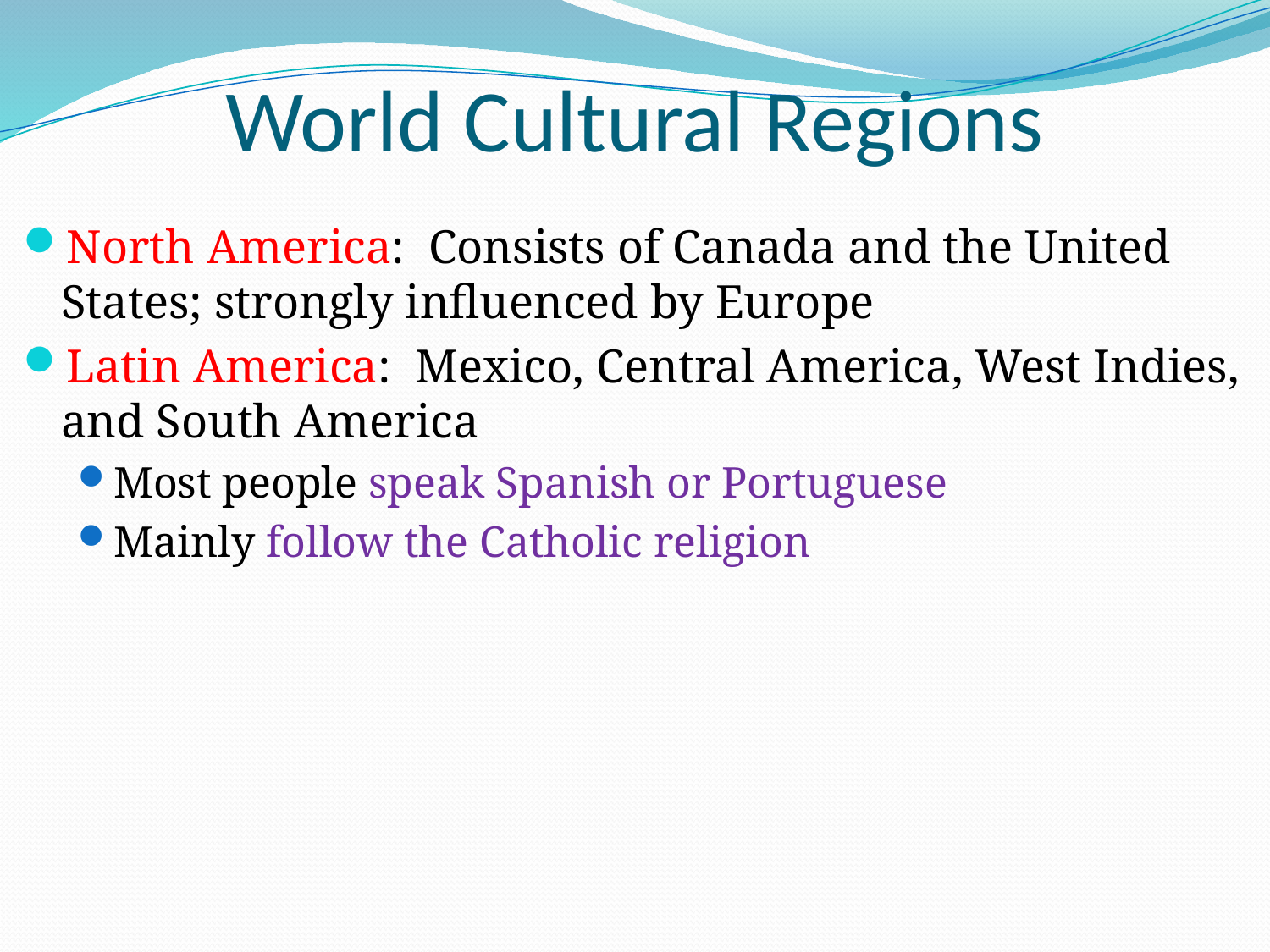

# World Cultural Regions
North America:  Consists of Canada and the United States; strongly influenced by Europe
Latin America:  Mexico, Central America, West Indies, and South America
Most people speak Spanish or Portuguese
Mainly follow the Catholic religion